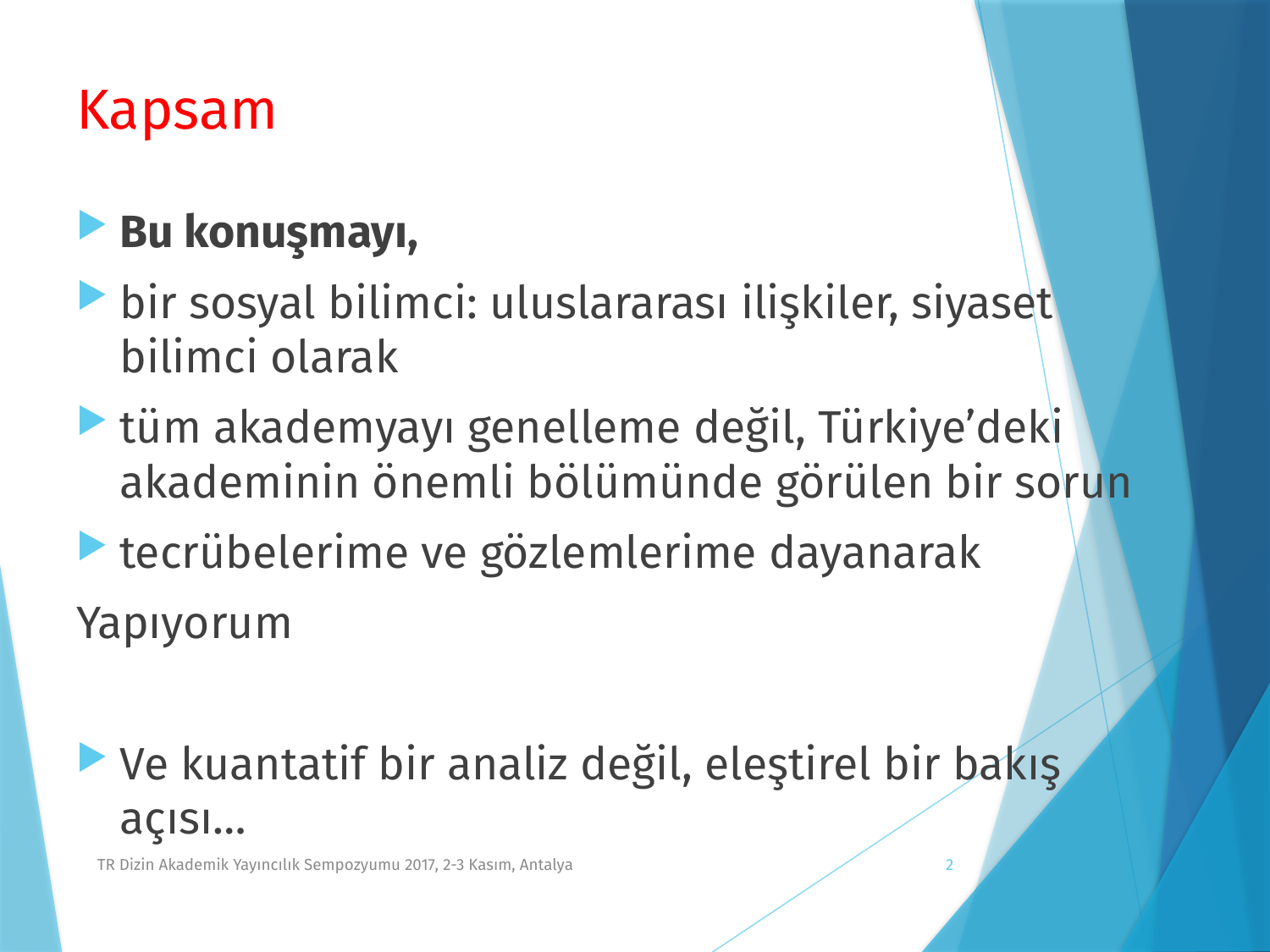

# Kapsam
Bu konuşmayı,
bir sosyal bilimci: uluslararası ilişkiler, siyaset bilimci olarak
tüm akademyayı genelleme değil, Türkiye’deki akademinin önemli bölümünde görülen bir sorun
tecrübelerime ve gözlemlerime dayanarak
Yapıyorum

Ve kuantatif bir analiz değil, eleştirel bir bakış açısı…

TR Dizin Akademik Yayıncılık Sempozyumu 2017, 2-3 Kasım, Antalya
2